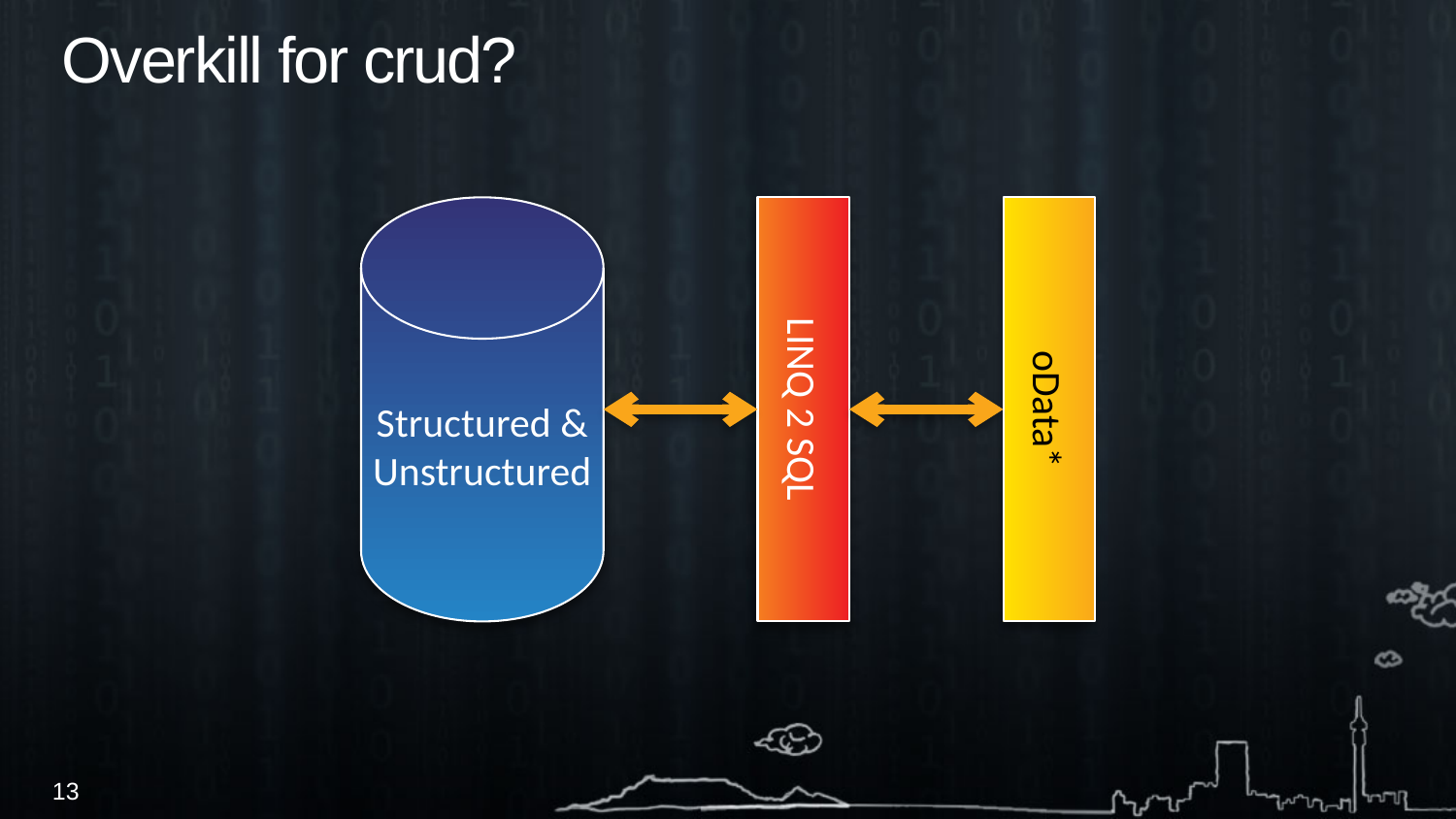

# Overkill for crud?
Structured & Unstructured
LINQ 2 SQL
oData*